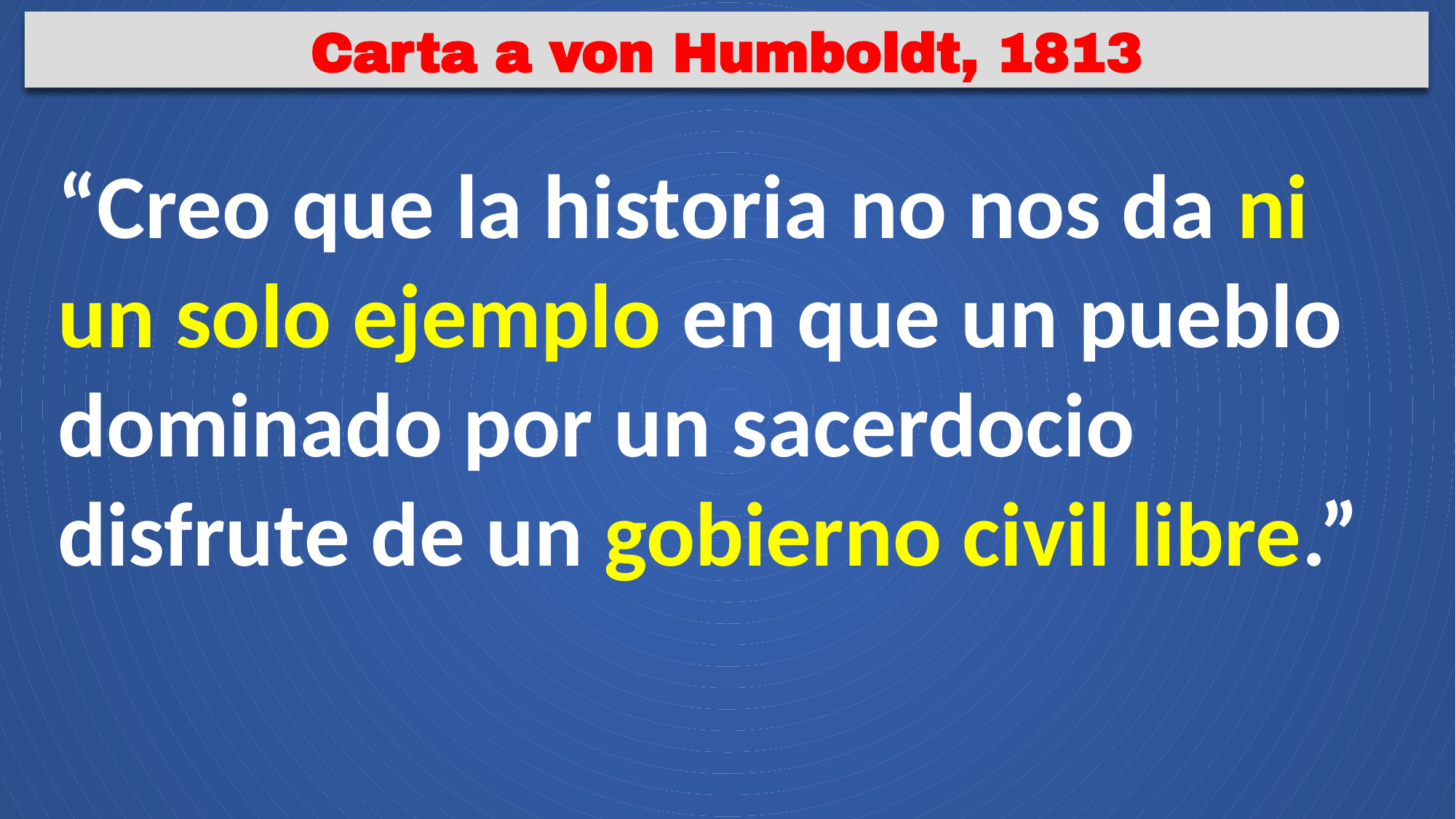

Carta a von Humboldt, 1813
“Creo que la historia no nos da ni un solo ejemplo en que un pueblo dominado por un sacerdocio disfrute de un gobierno civil libre.”